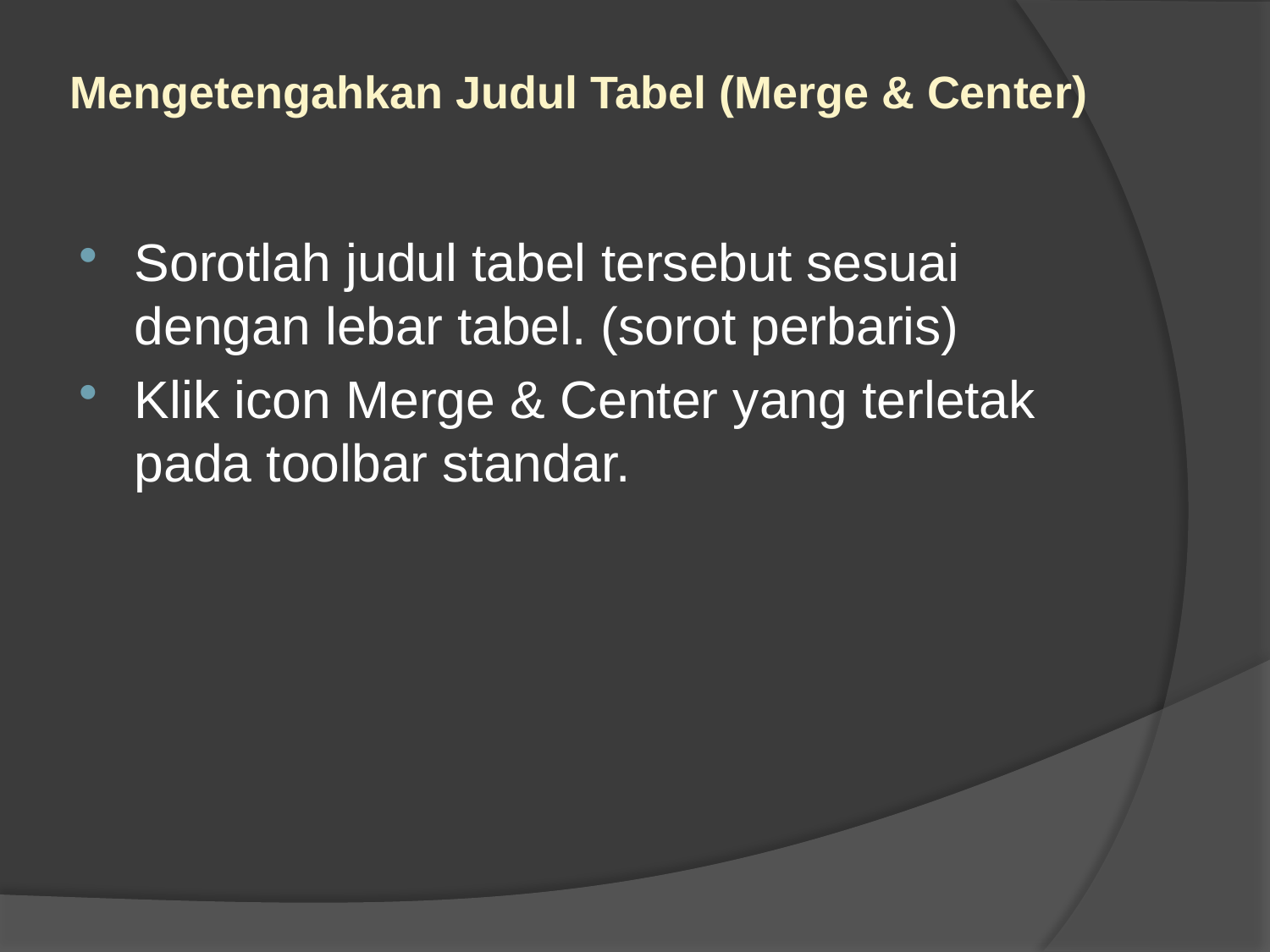

# Mengetengahkan Judul Tabel (Merge & Center)
Sorotlah judul tabel tersebut sesuai dengan lebar tabel. (sorot perbaris)
Klik icon Merge & Center yang terletak pada toolbar standar.